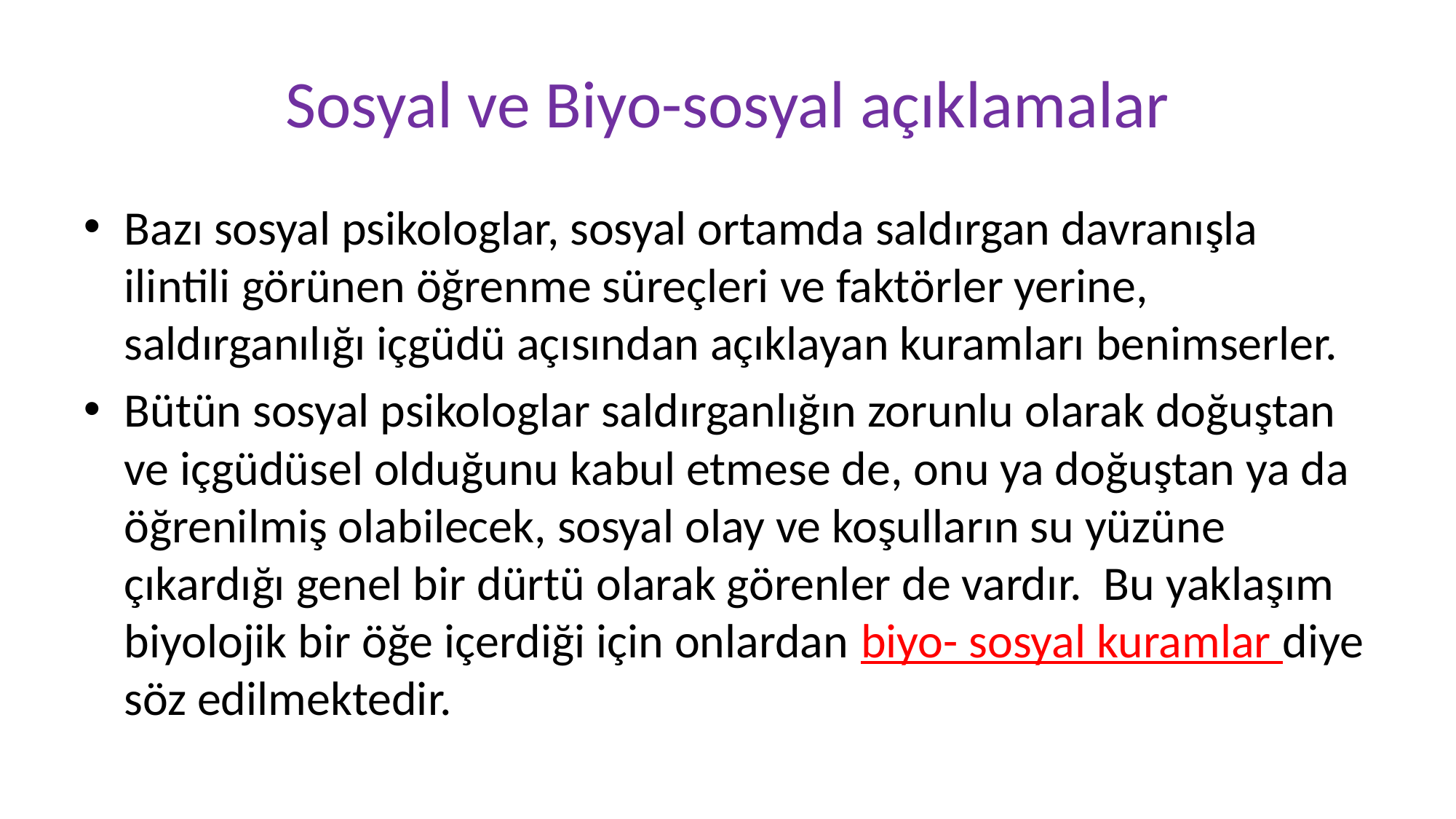

# Sosyal ve Biyo-sosyal açıklamalar
Bazı sosyal psikologlar, sosyal ortamda saldırgan davranışla ilintili görünen öğrenme süreçleri ve faktörler yerine, saldırganılığı içgüdü açısından açıklayan kuramları benimserler.
Bütün sosyal psikologlar saldırganlığın zorunlu olarak doğuştan ve içgüdüsel olduğunu kabul etmese de, onu ya doğuştan ya da öğrenilmiş olabilecek, sosyal olay ve koşulların su yüzüne çıkardığı genel bir dürtü olarak görenler de vardır.  Bu yaklaşım biyolojik bir öğe içerdiği için onlardan biyo- sosyal kuramlar diye söz edilmektedir.